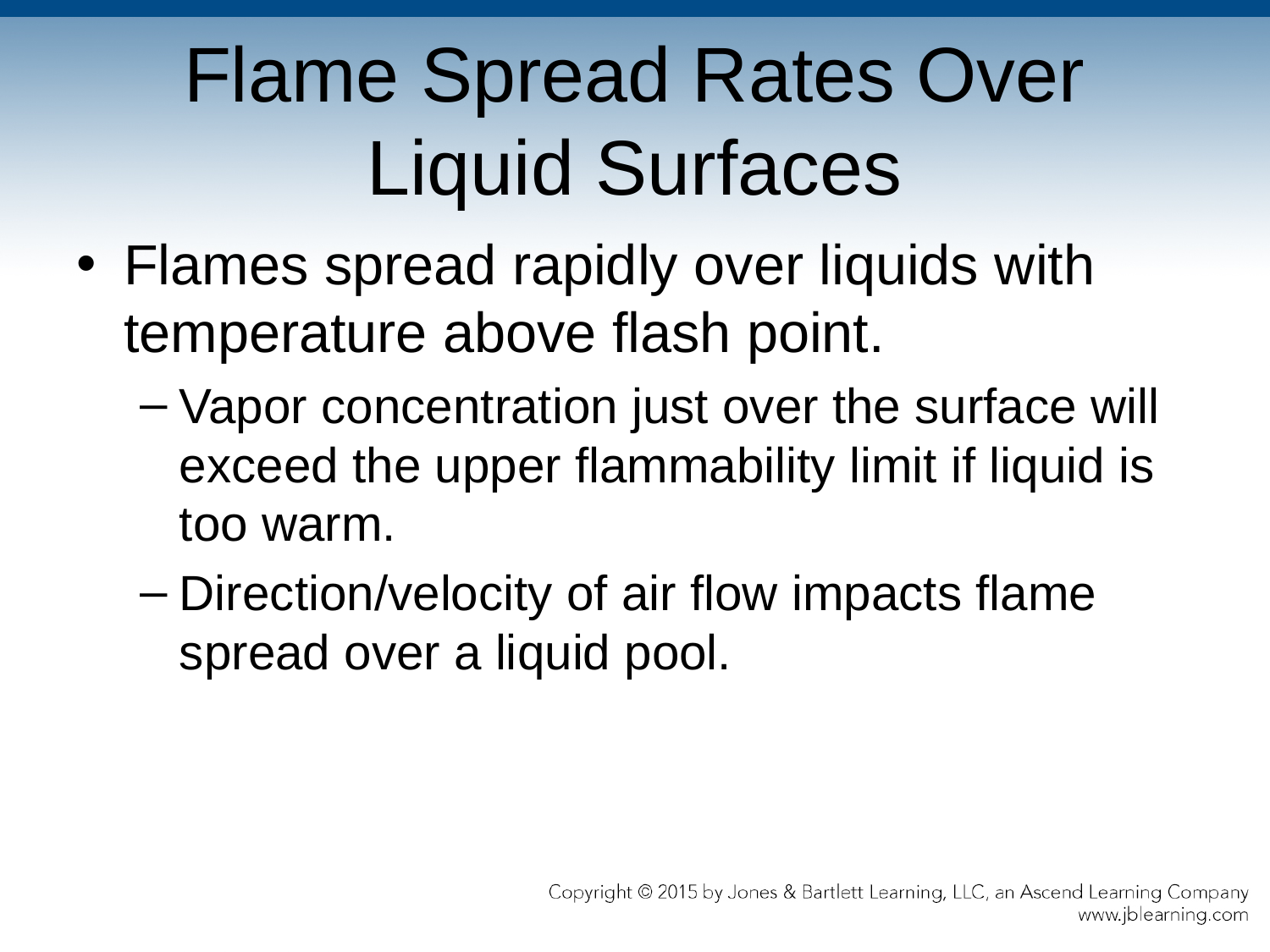

# Flame Spread Rates Over Liquid Surfaces
Flames spread rapidly over liquids with temperature above flash point.
Vapor concentration just over the surface will exceed the upper flammability limit if liquid is too warm.
Direction/velocity of air flow impacts flame spread over a liquid pool.